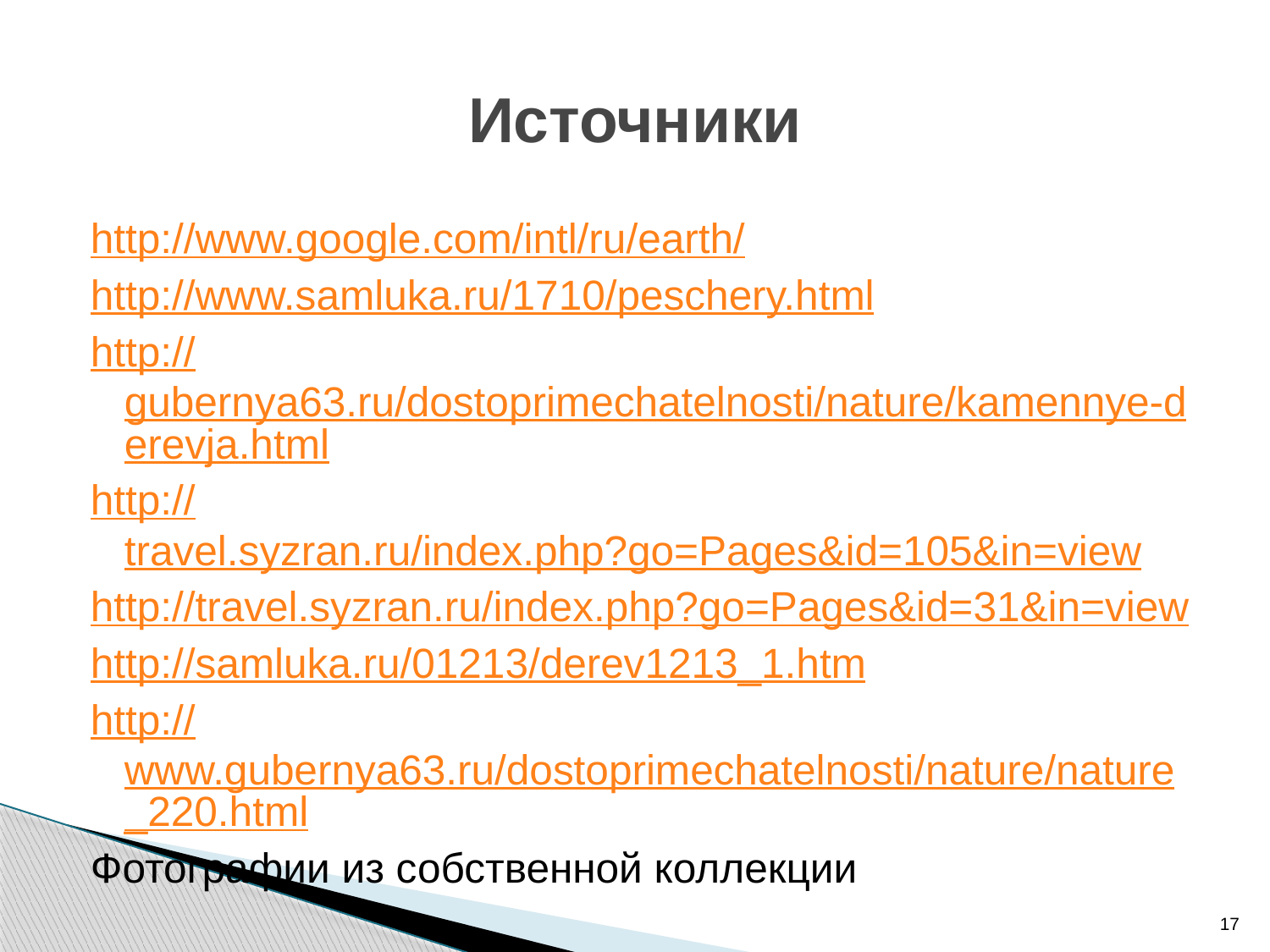

# Источники
http://www.google.com/intl/ru/earth/
http://www.samluka.ru/1710/peschery.html
http://gubernya63.ru/dostoprimechatelnosti/nature/kamennye-derevja.html
http://travel.syzran.ru/index.php?go=Pages&id=105&in=view
http://travel.syzran.ru/index.php?go=Pages&id=31&in=view
http://samluka.ru/01213/derev1213_1.htm
http://www.gubernya63.ru/dostoprimechatelnosti/nature/nature_220.html
Фотографии из собственной коллекции

17